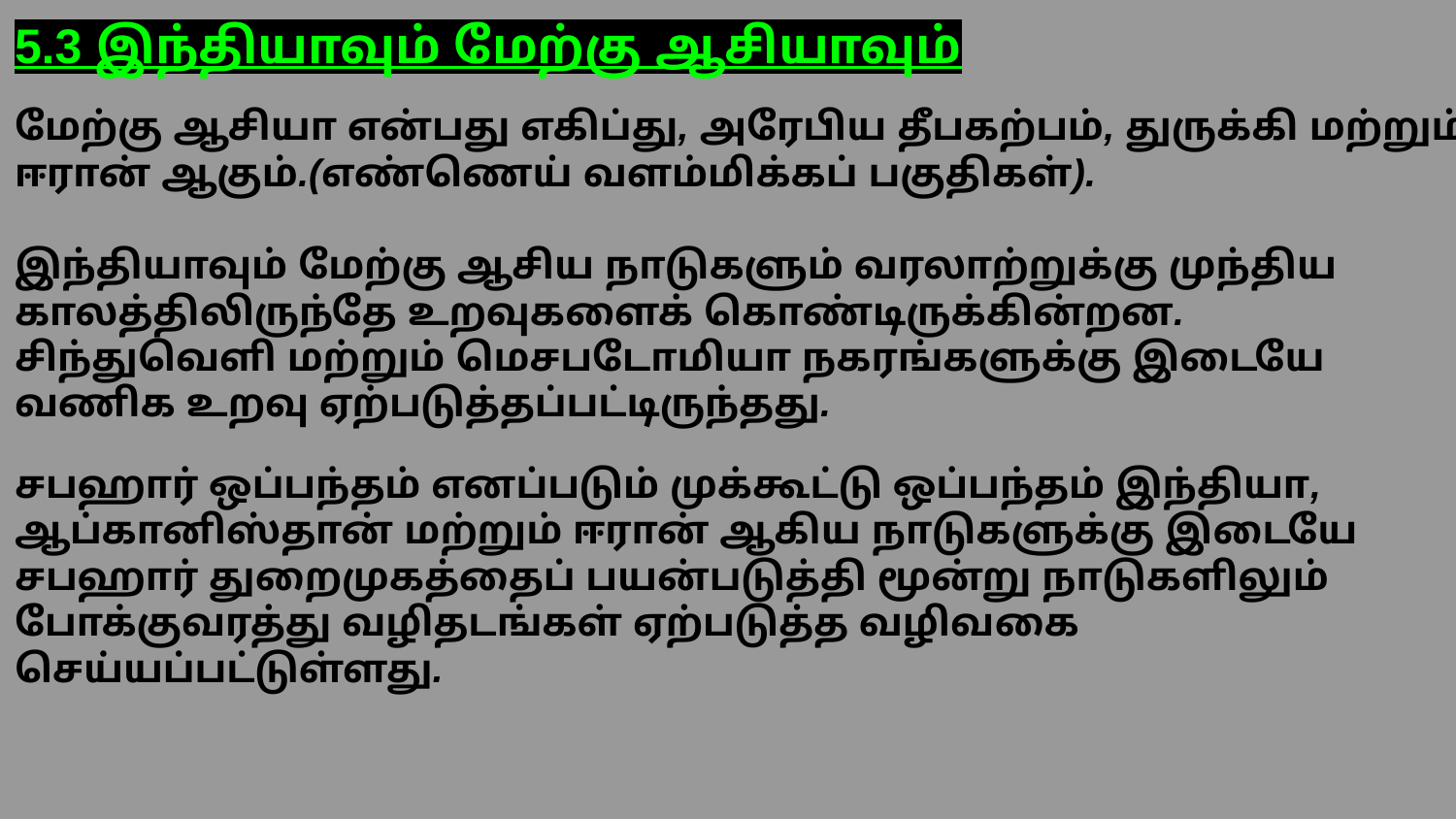

5.3 இந்தியாவும் மேற்கு ஆசியாவும்
மேற்கு ஆசியா என்பது எகிப்து, அரேபிய தீபகற்பம், துருக்கி மற்றும் ஈரான் ஆகும்.(எண்ணெய் வளம்மிக்கப் பகுதிகள்).
இந்தியாவும் மேற்கு ஆசிய நாடுகளும் வரலாற்றுக்கு முந்திய காலத்திலிருந்தே உறவுகளைக் கொண்டிருக்கின்றன. சிந்துவெளி மற்றும் மெசபடோமியா நகரங்களுக்கு இடையே
வணிக உறவு ஏற்படுத்தப்பட்டிருந்தது.
சபஹார் ஒப்பந்தம் எனப்படும் முக்கூட்டு ஒப்பந்தம் இந்தியா, ஆப்கானிஸ்தான் மற்றும் ஈரான் ஆகிய நாடுகளுக்கு இடையே சபஹார் துறைமுகத்தைப் பயன்படுத்தி மூன்று நாடுகளிலும் போக்குவரத்து வழிதடங்கள் ஏற்படுத்த வழிவகை செய்யப்பட்டுள்ளது.